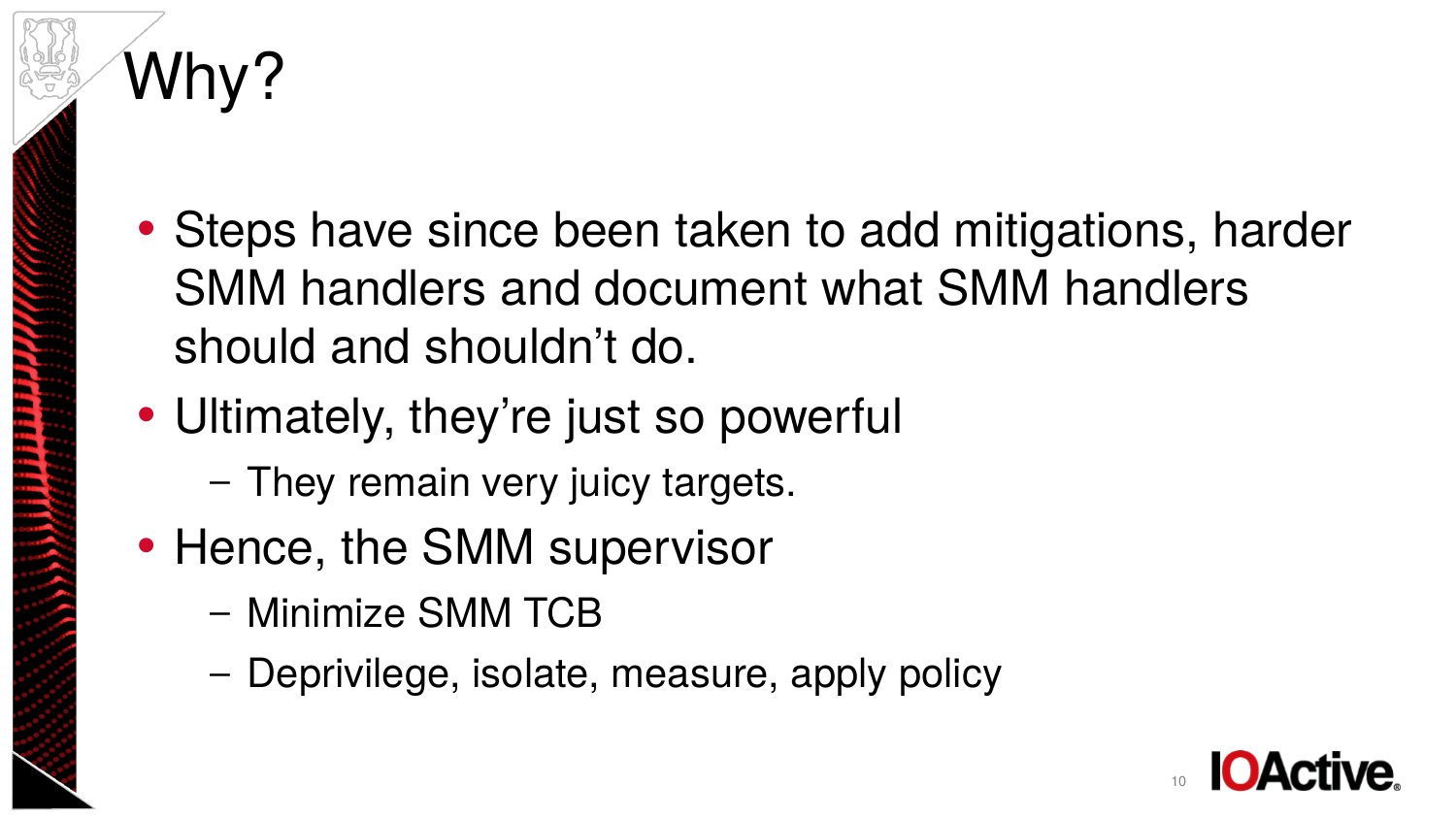

# Why?
Steps have since been taken to add mitigations, harder SMM handlers and document what SMM handlers should and shouldn’t do.
Ultimately, they’re just so powerful
They remain very juicy targets.
Hence, the SMM supervisor
Minimize SMM TCB
Deprivilege, isolate, measure, apply policy